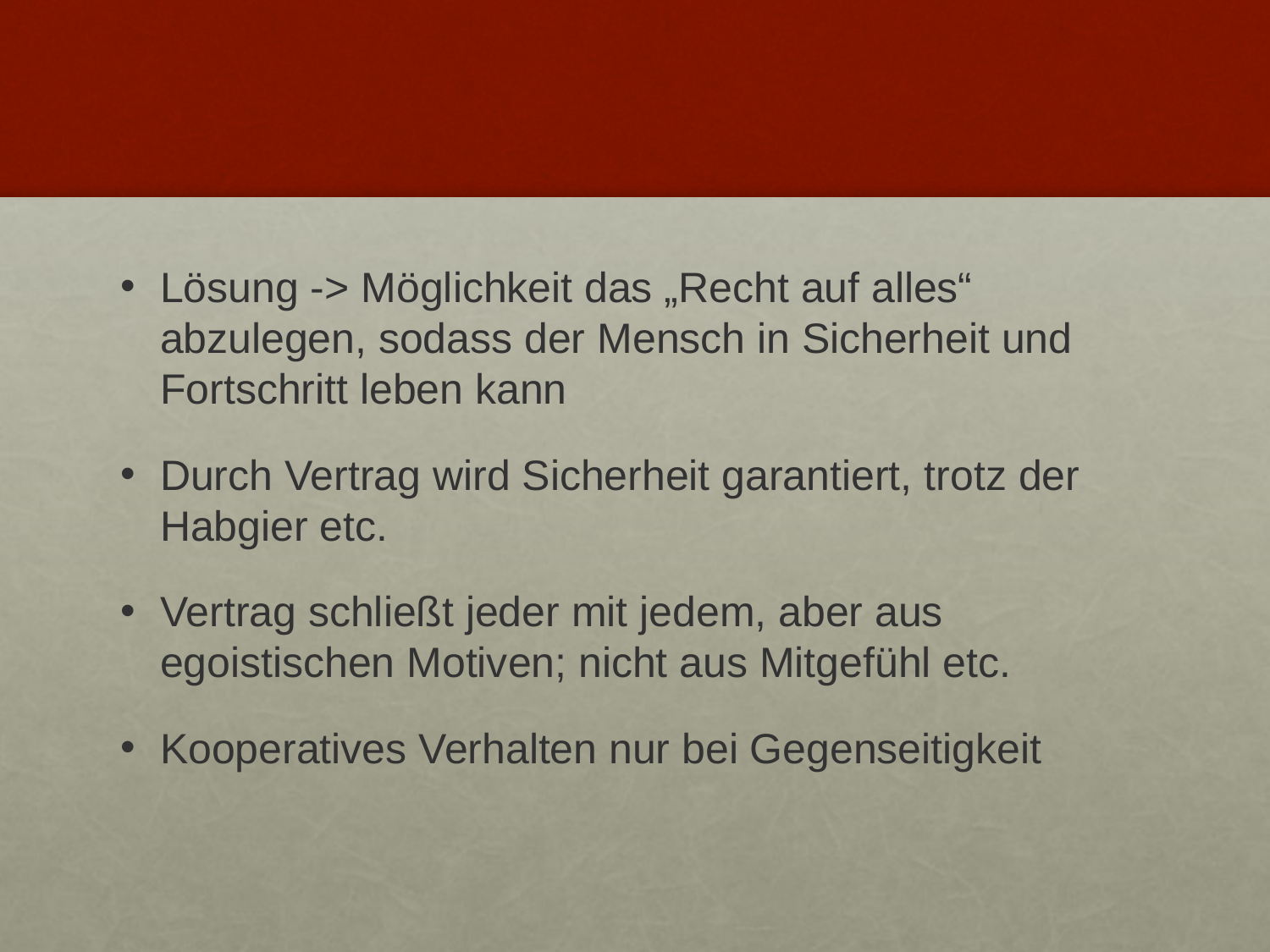

#
Lösung -> Möglichkeit das „Recht auf alles“ abzulegen, sodass der Mensch in Sicherheit und Fortschritt leben kann
Durch Vertrag wird Sicherheit garantiert, trotz der Habgier etc.
Vertrag schließt jeder mit jedem, aber aus egoistischen Motiven; nicht aus Mitgefühl etc.
Kooperatives Verhalten nur bei Gegenseitigkeit